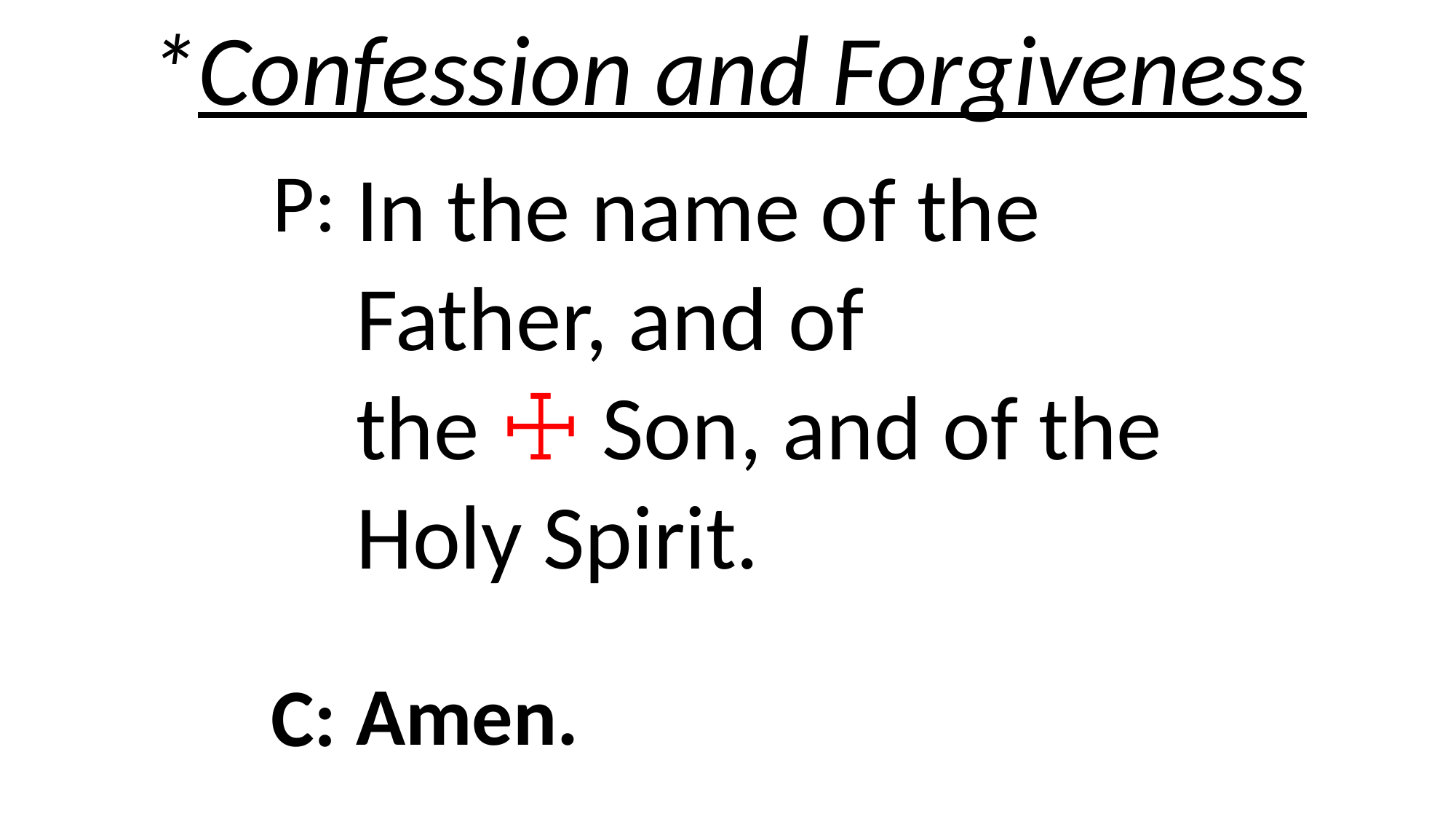

*Confession and Forgiveness
P:
In the name of the Father, and of the ☩ Son, and of the Holy Spirit.

Amen.
C: